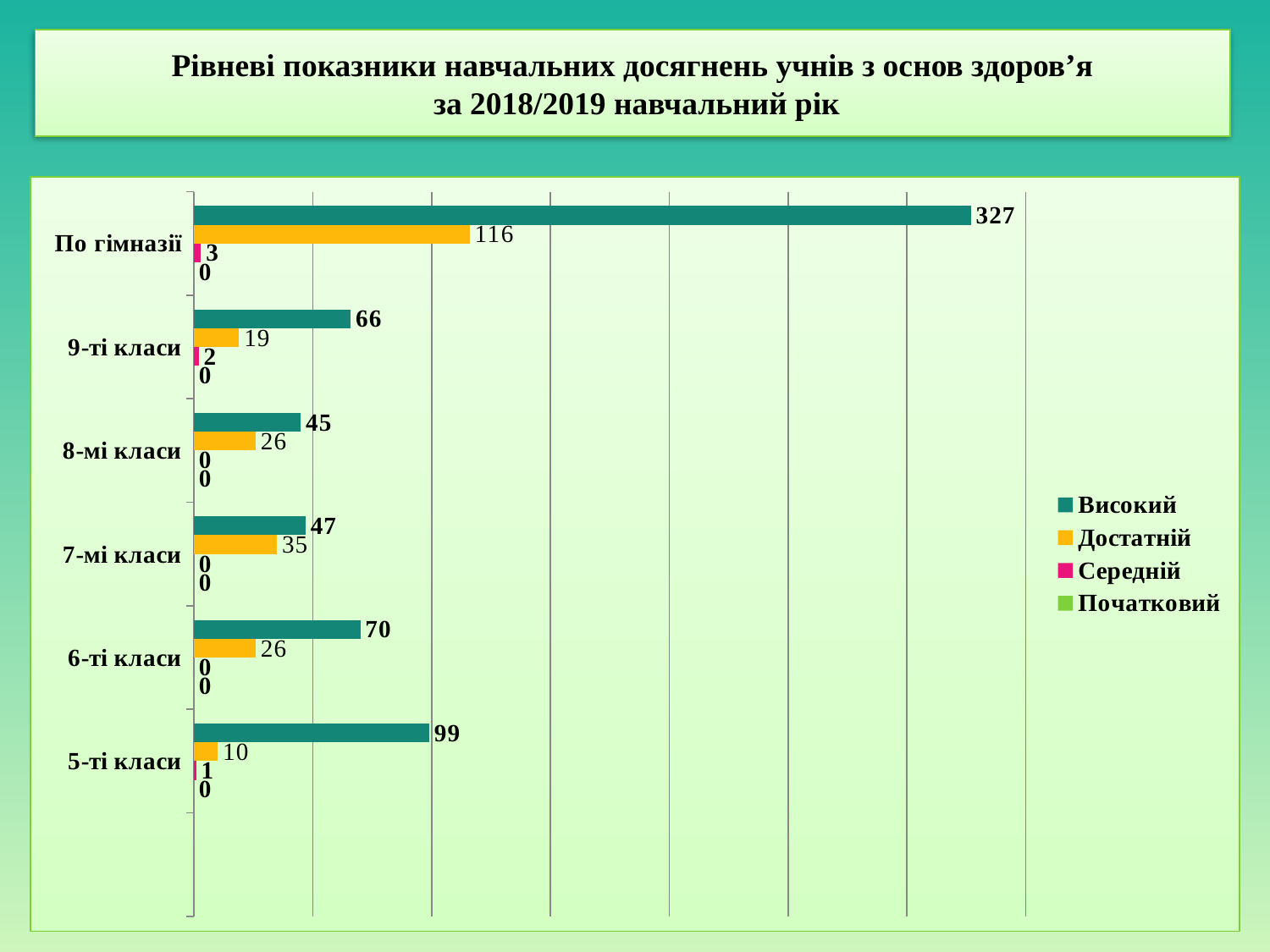

# Рівневі показники навчальних досягнень учнів з основ здоров’я за 2018/2019 навчальний рік

### Chart

| Category | Початковий | Середній | Достатній | Високий |
|---|---|---|---|---|
|  | None | None | None | None |
| 5-ті класи | 0.0 | 1.0 | 10.0 | 99.0 |
| 6-ті класи | 0.0 | 0.0 | 26.0 | 70.0 |
| 7-мі класи | 0.0 | 0.0 | 35.0 | 47.0 |
| 8-мі класи | 0.0 | 0.0 | 26.0 | 45.0 |
| 9-ті класи | 0.0 | 2.0 | 19.0 | 66.0 |
| По гімназії | 0.0 | 3.0 | 116.0 | 327.0 |